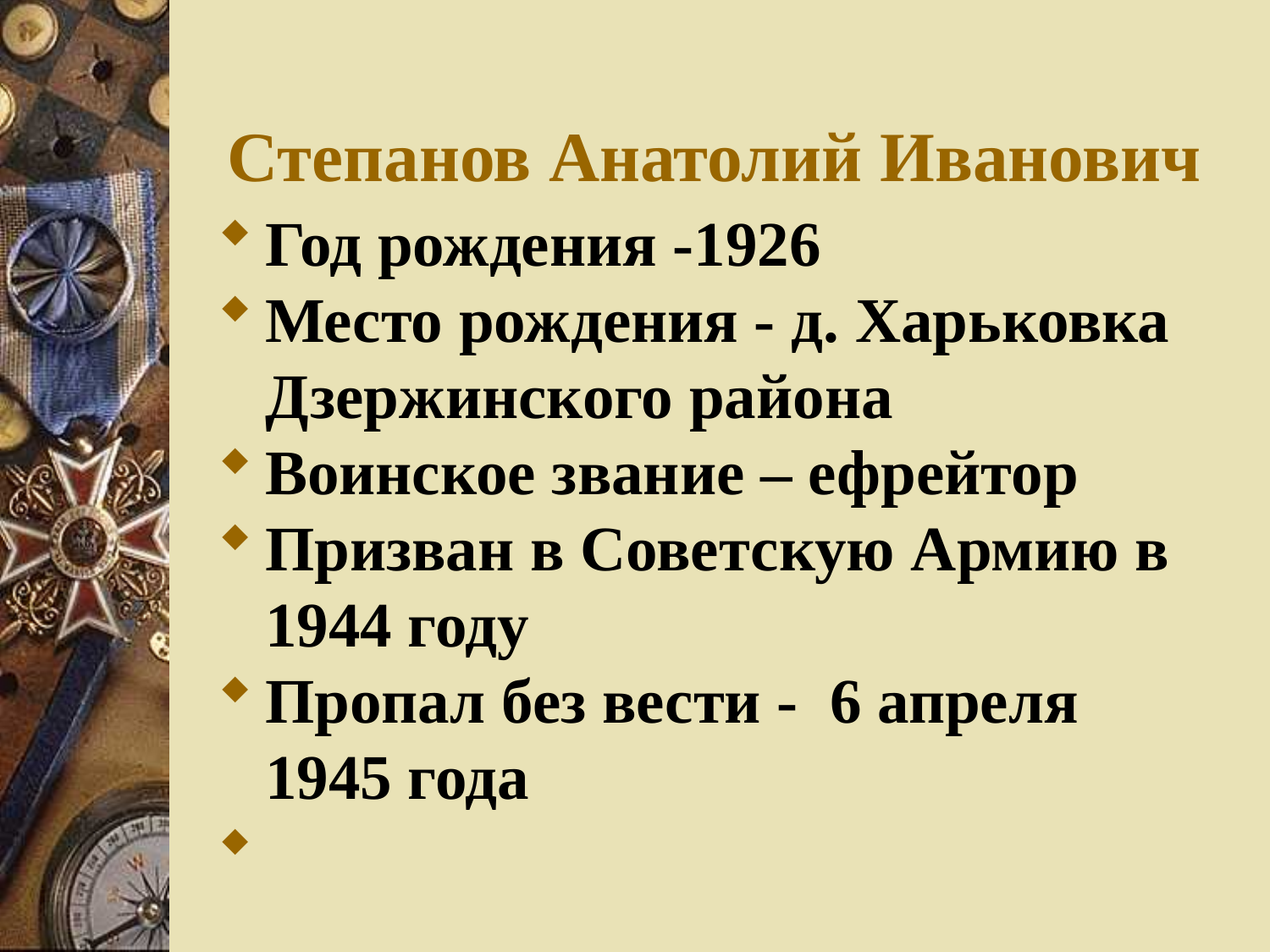

Степанов Анатолий Иванович
Год рождения -1926
Место рождения - д. Харьковка Дзержинского района
Воинское звание – ефрейтор
Призван в Советскую Армию в 1944 году
Пропал без вести -  6 апреля 1945 года